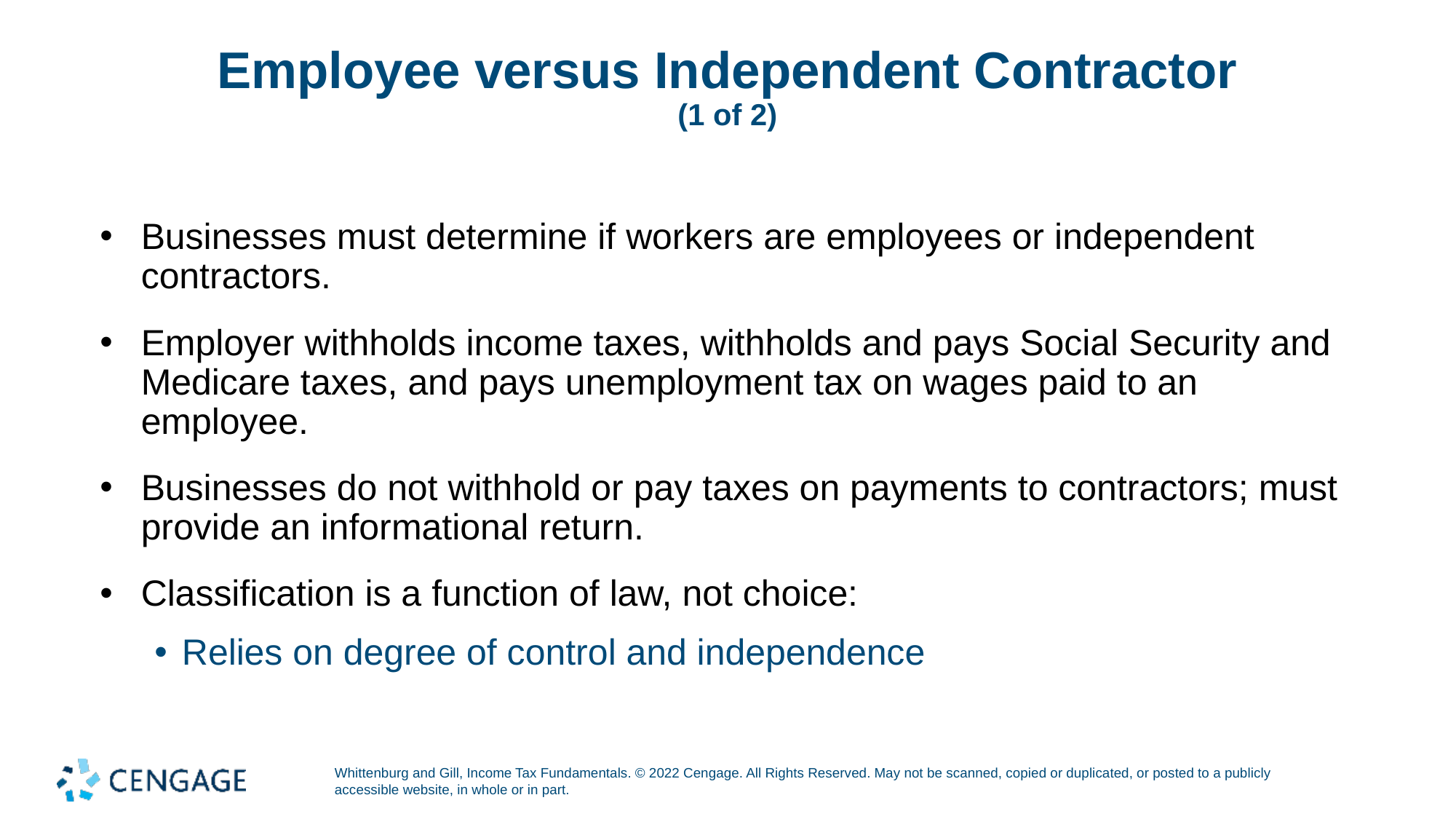

# Employee versus Independent Contractor (1 of 2)
Businesses must determine if workers are employees or independent contractors.
Employer withholds income taxes, withholds and pays Social Security and Medicare taxes, and pays unemployment tax on wages paid to an employee.
Businesses do not withhold or pay taxes on payments to contractors; must provide an informational return.
Classification is a function of law, not choice:
Relies on degree of control and independence